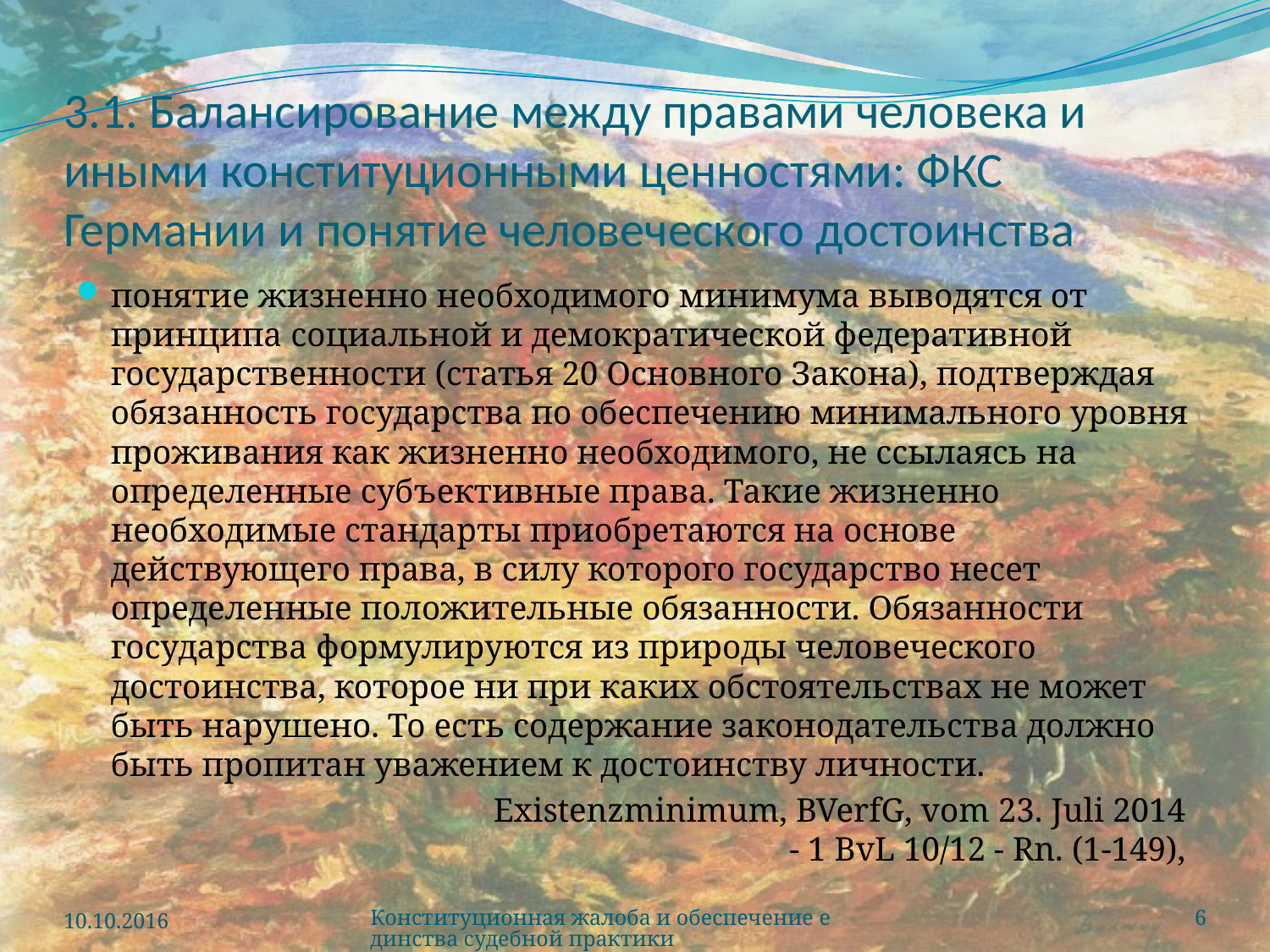

# 3.1. Балансирование между правами человека и иными конституционными ценностями: ФКС Германии и понятие человеческого достоинства
понятие жизненно необходимого минимума выводятся от принципа социальной и демократической федеративной государственности (статья 20 Основного Закона), подтверждая обязанность государства по обеспечению минимального уровня проживания как жизненно необходимого, не ссылаясь на определенные субъективные права. Такие жизненно необходимые стандарты приобретаются на основе действующего права, в силу которого государство несет определенные положительные обязанности. Обязанности государства формулируются из природы человеческого достоинства, которое ни при каких обстоятельствах не может быть нарушено. То есть содержание законодательства должно быть пропитан уважением к достоинству личности.
Existenzminimum, BVerfG, vom 23. Juli 2014 
- 1 BvL 10/12 - Rn. (1-149),
10.10.2016
Конституционная жалоба и обеспечение единства судебной практики
6